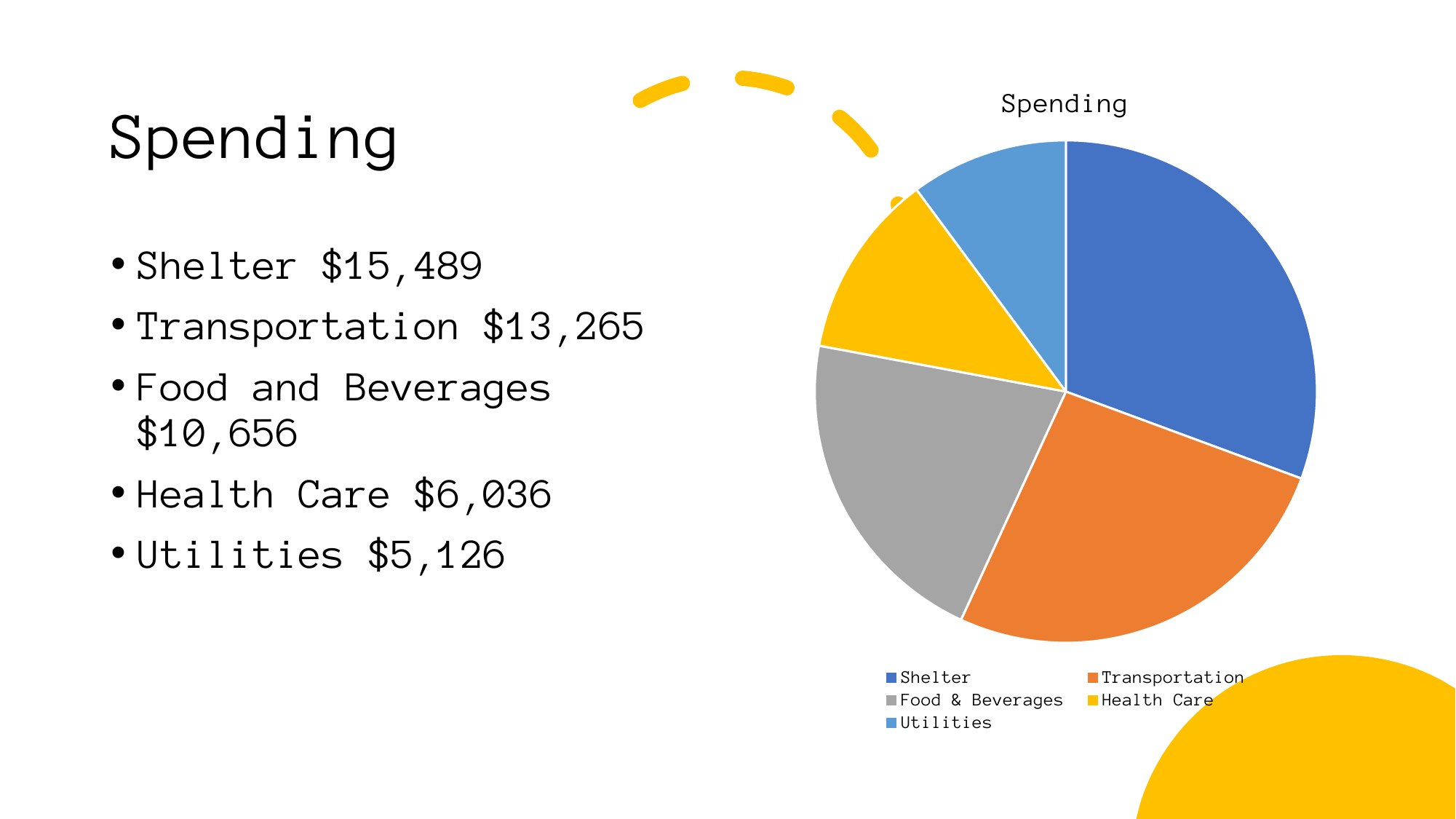

# Spending

### Chart: Spending

| Category | Spending |
|---|---|
| Shelter | 15489.0 |
| Transportation | 13265.0 |
| Food & Beverages  | 10656.0 |
| Health Care | 6036.0 |
| Utilities | 5126.0 |
Shelter $15,489
Transportation $13,265
Food and Beverages $10,656
Health Care $6,036
Utilities $5,126